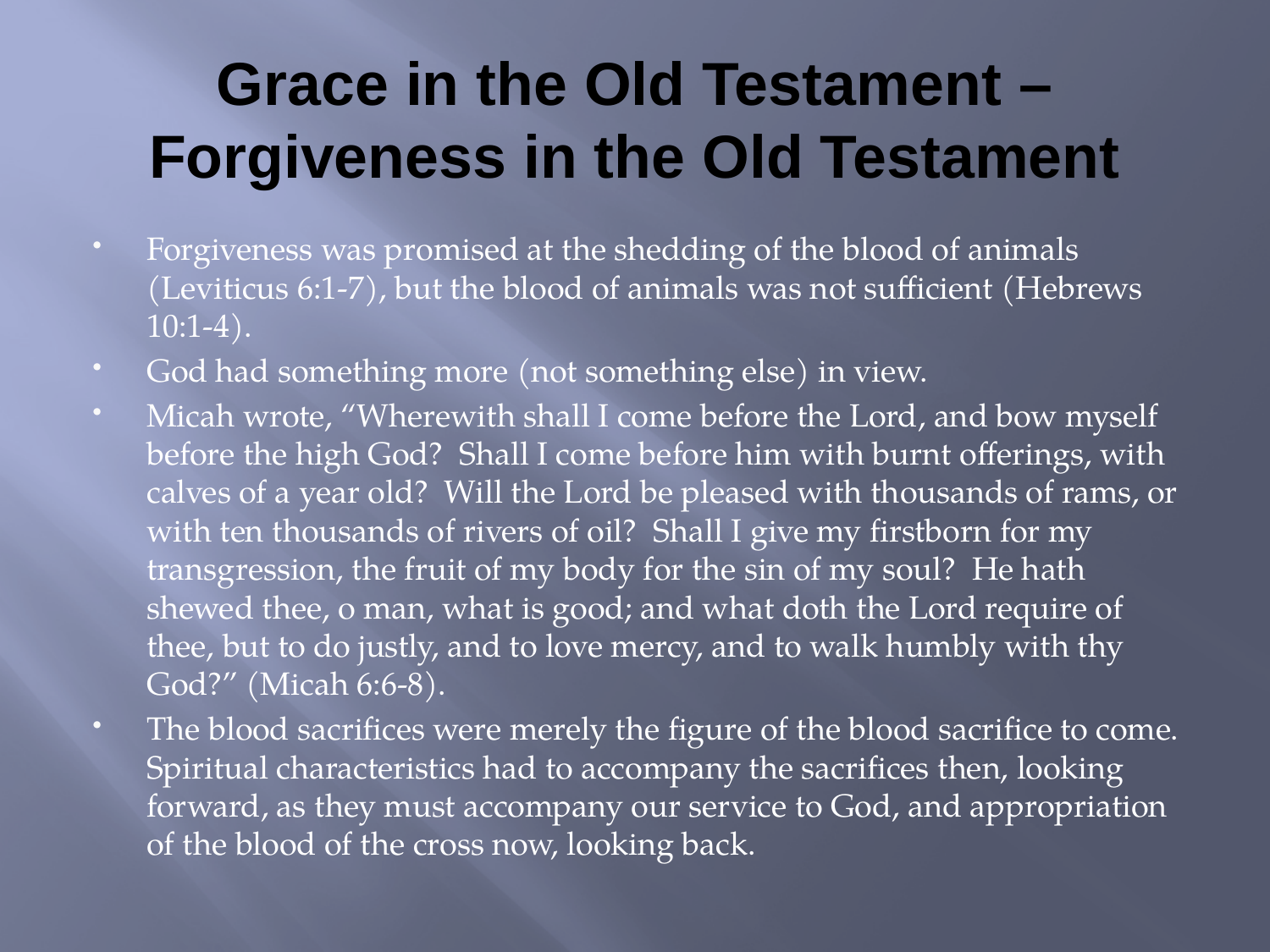

# Grace in the Old Testament – Forgiveness in the Old Testament
Forgiveness was promised at the shedding of the blood of animals (Leviticus 6:1-7), but the blood of animals was not sufficient (Hebrews 10:1-4).
God had something more (not something else) in view.
Micah wrote, “Wherewith shall I come before the Lord, and bow myself before the high God?  Shall I come before him with burnt offerings, with calves of a year old?  Will the Lord be pleased with thousands of rams, or with ten thousands of rivers of oil?  Shall I give my firstborn for my transgression, the fruit of my body for the sin of my soul?  He hath shewed thee, o man, what is good; and what doth the Lord require of thee, but to do justly, and to love mercy, and to walk humbly with thy God?” (Micah 6:6-8).
The blood sacrifices were merely the figure of the blood sacrifice to come.  Spiritual characteristics had to accompany the sacrifices then, looking forward, as they must accompany our service to God, and appropriation of the blood of the cross now, looking back.